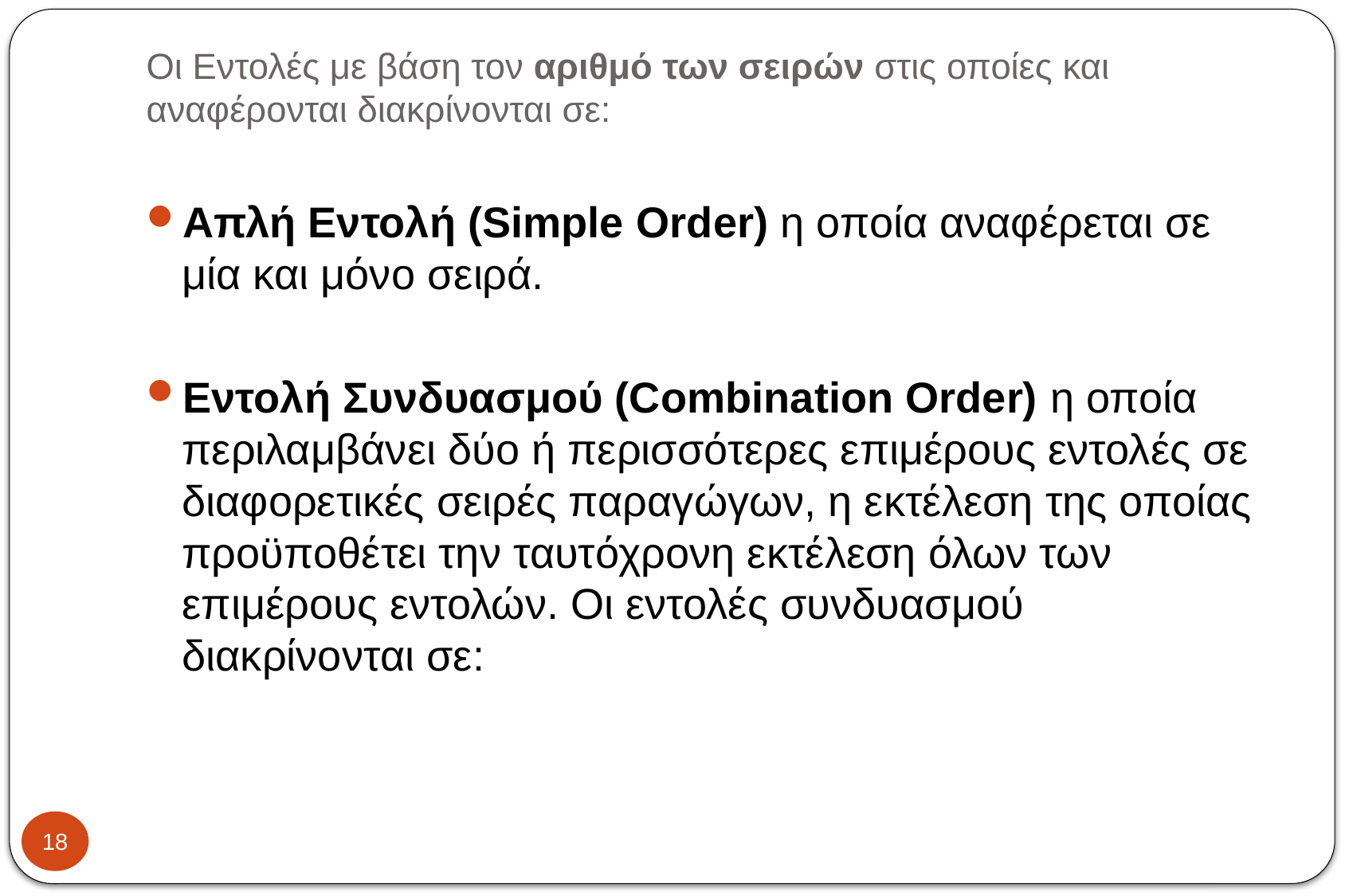

# Οι Εντολές με βάση τον αριθμό των σειρών στις οποίες και αναφέρονται διακρίνονται σε:
Απλή Εντολή (Simple Order) η οποία αναφέρεται σε μία και μόνο σειρά.

Εντολή Συνδυασμού (Combination Order) η οποία περιλαμβάνει δύο ή περισσότερες επιμέρους εντολές σε διαφορετικές σειρές παραγώγων, η εκτέλεση της οποίας προϋποθέτει την ταυτόχρονη εκτέλεση όλων των επιμέρους εντολών. Οι εντολές συνδυασμού διακρίνονται σε:

18